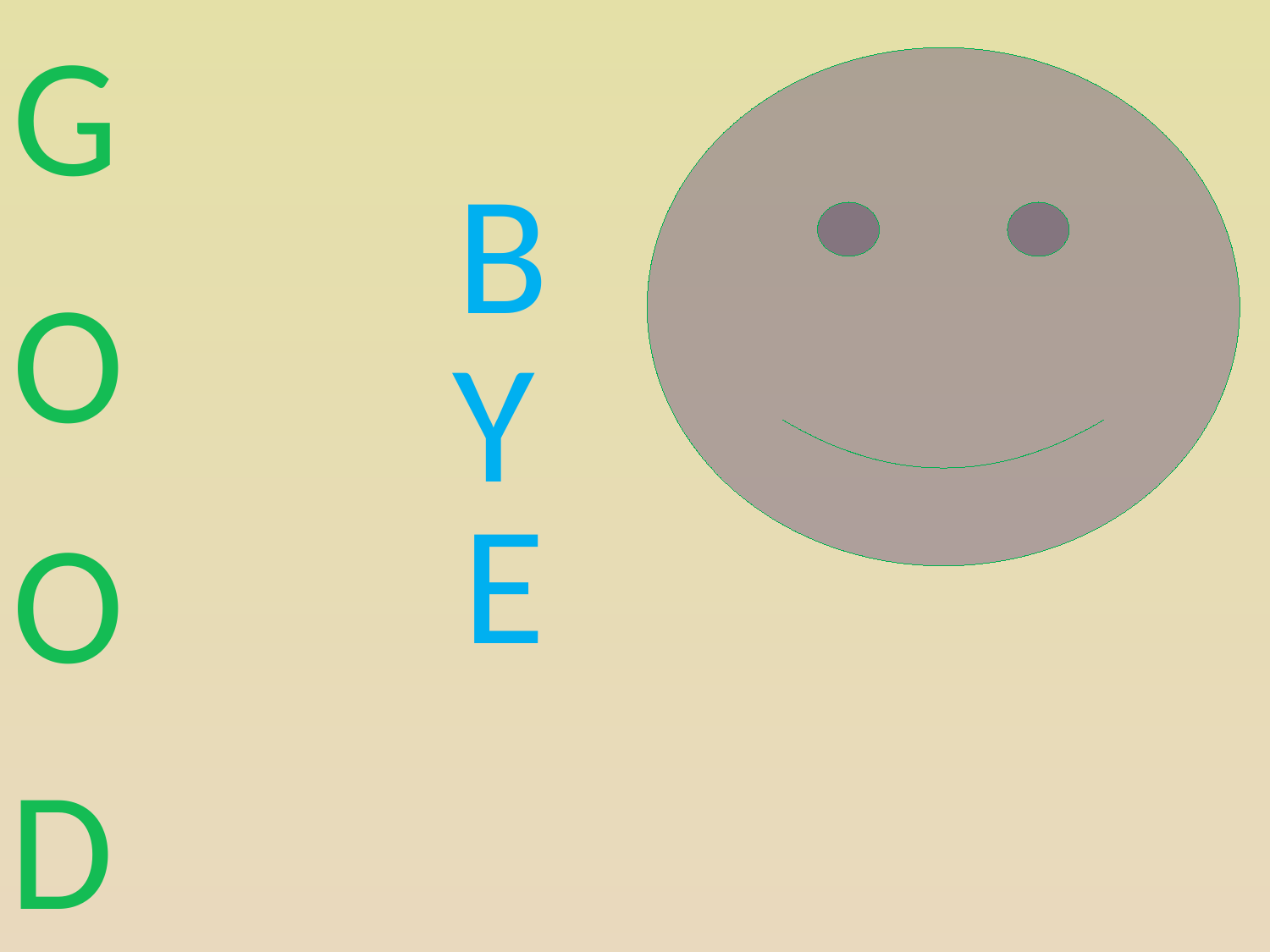

G

B
O
Y
E
O
D